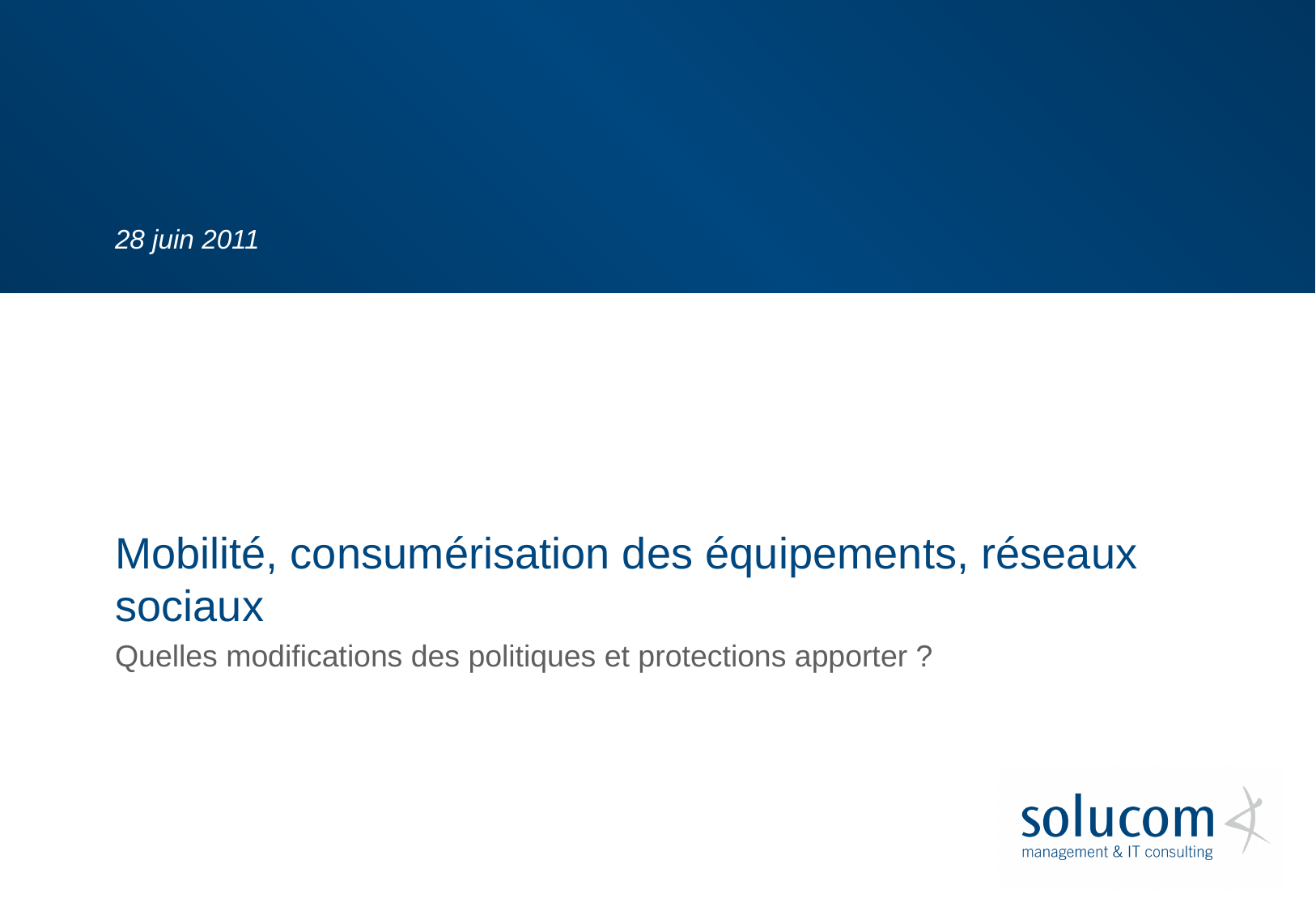

28 juin 2011
Mobilité, consumérisation des équipements, réseaux sociaux
Quelles modifications des politiques et protections apporter ?